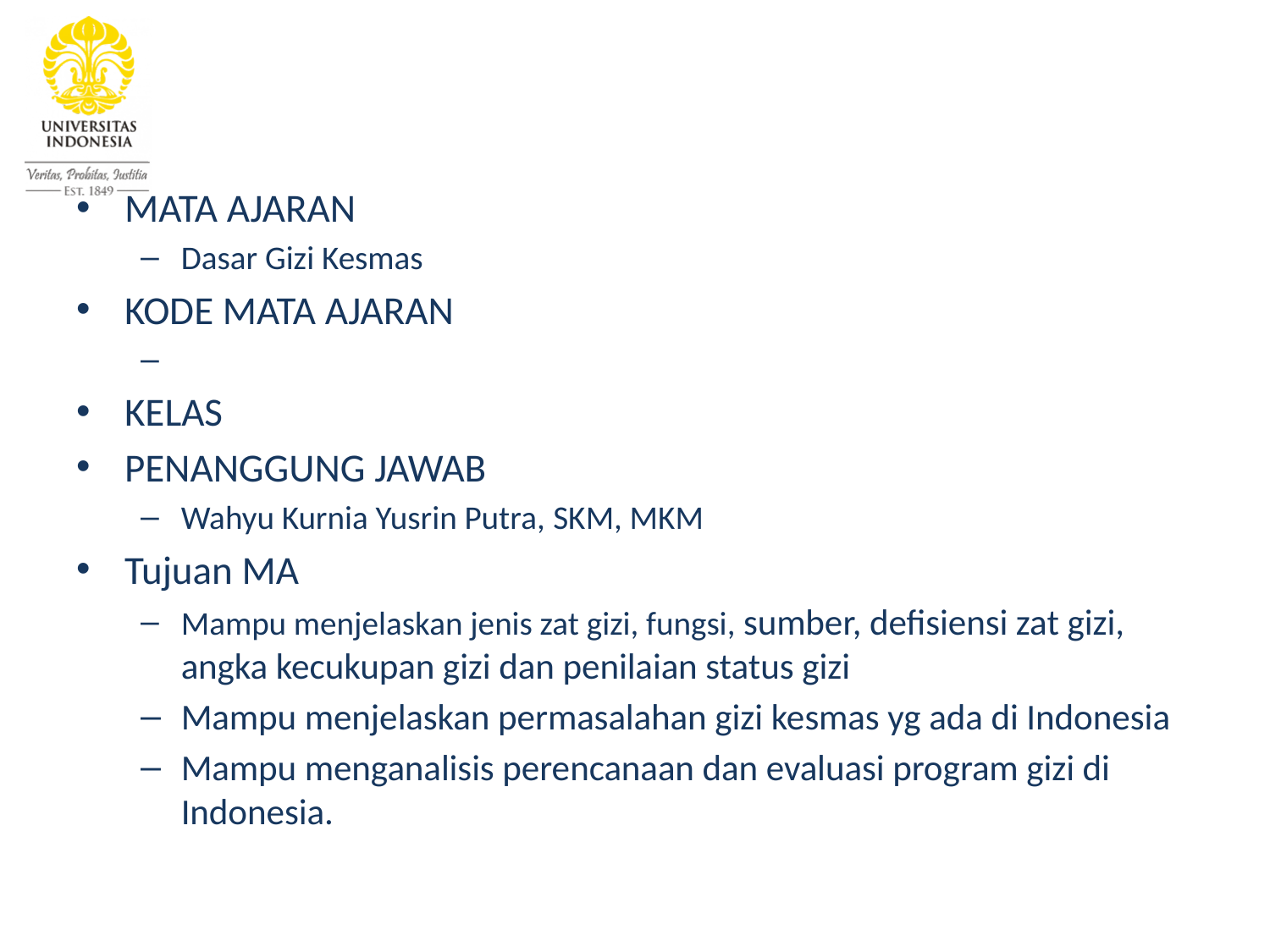

#
MATA AJARAN
Dasar Gizi Kesmas
KODE MATA AJARAN

KELAS
PENANGGUNG JAWAB
Wahyu Kurnia Yusrin Putra, SKM, MKM
Tujuan MA
Mampu menjelaskan jenis zat gizi, fungsi, sumber, defisiensi zat gizi, angka kecukupan gizi dan penilaian status gizi
Mampu menjelaskan permasalahan gizi kesmas yg ada di Indonesia
Mampu menganalisis perencanaan dan evaluasi program gizi di Indonesia.